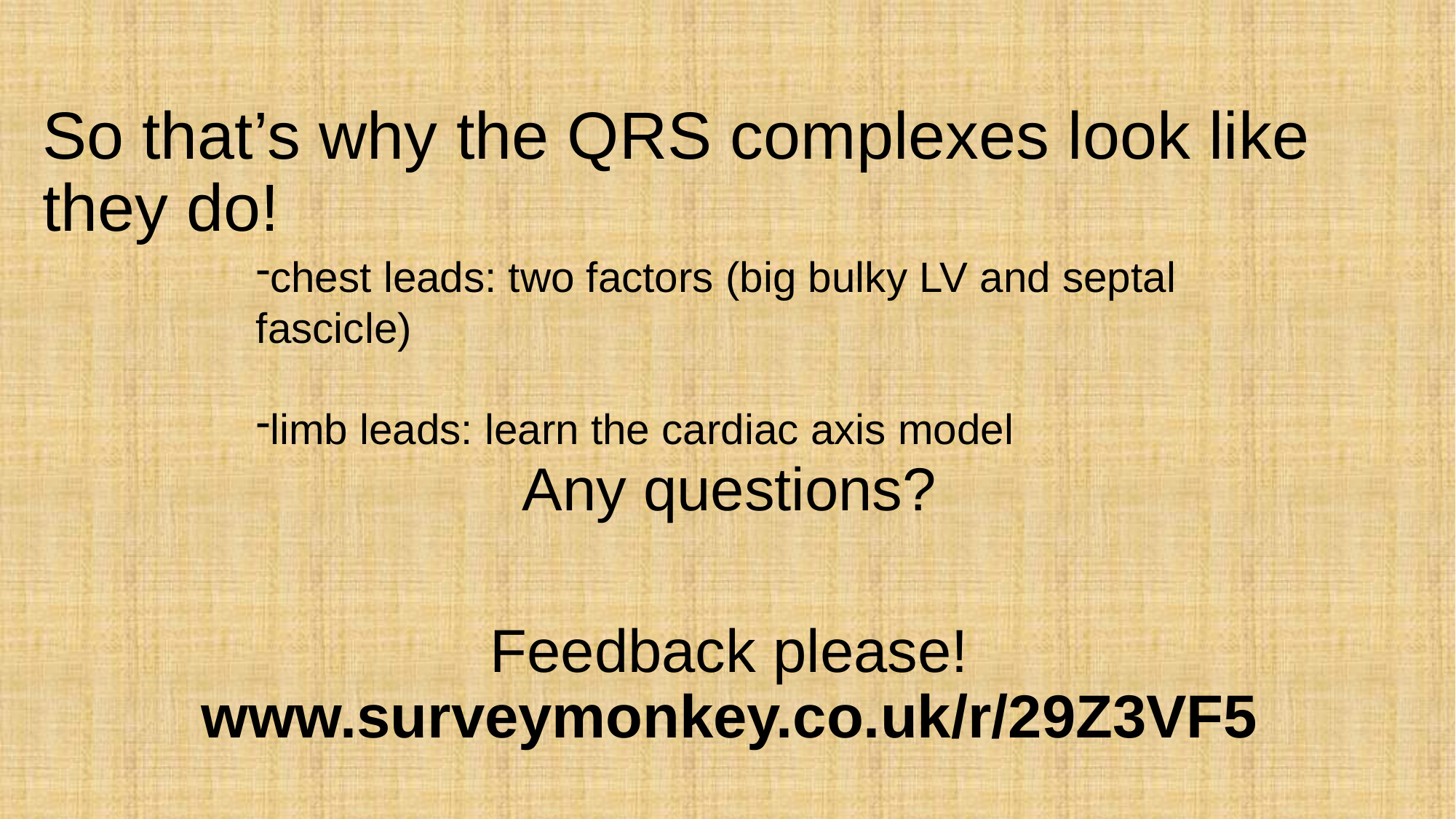

# So that’s why the QRS complexes look like they do!
chest leads: two factors (big bulky LV and septal fascicle)

limb leads: learn the cardiac axis model
Any questions?

Feedback please! www.surveymonkey.co.uk/r/29Z3VF5